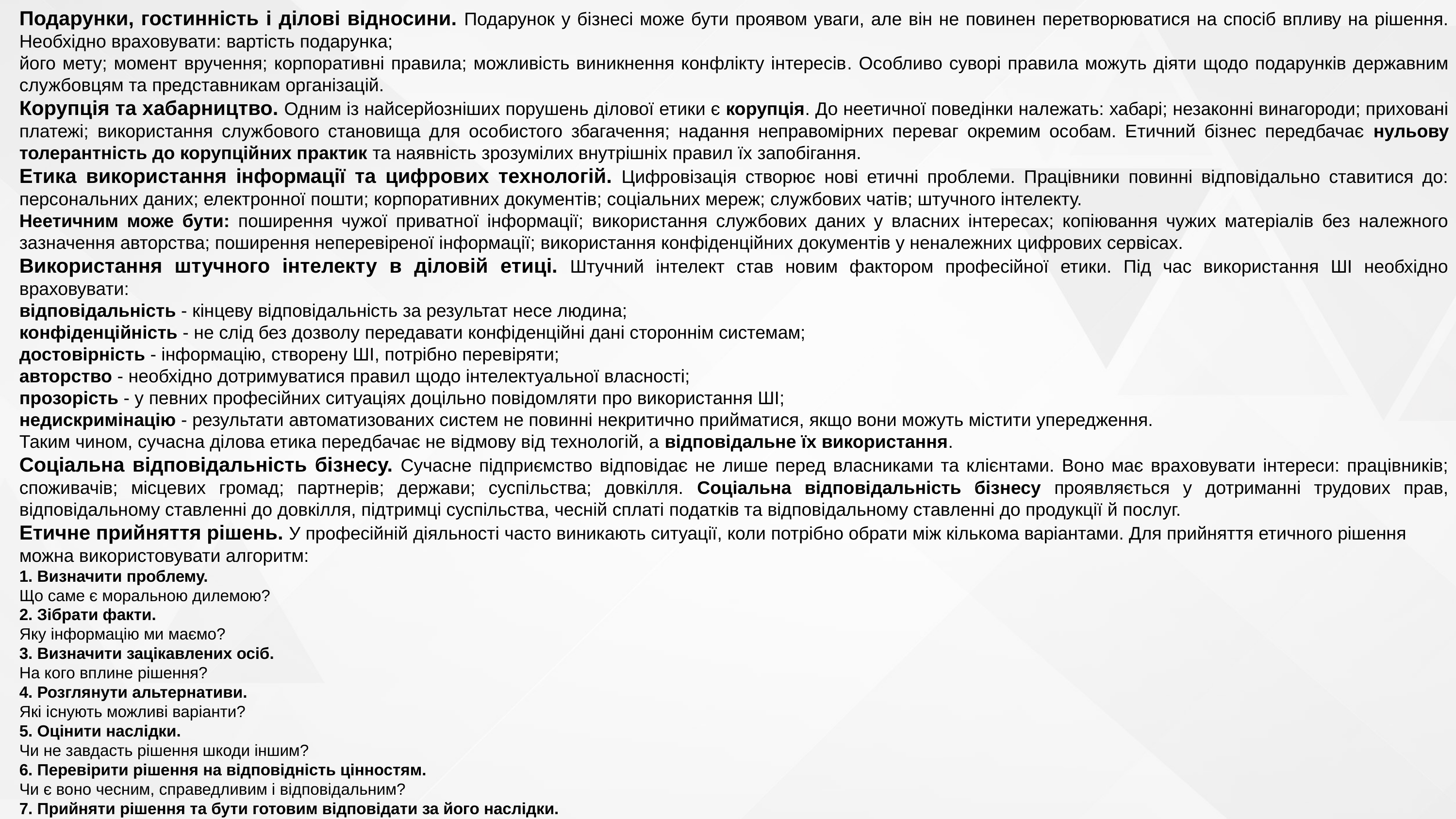

Подарунки, гостинність і ділові відносини. Подарунок у бізнесі може бути проявом уваги, але він не повинен перетворюватися на спосіб впливу на рішення. Необхідно враховувати: вартість подарунка;
його мету; момент вручення; корпоративні правила; можливість виникнення конфлікту інтересів. Особливо суворі правила можуть діяти щодо подарунків державним службовцям та представникам організацій.
Корупція та хабарництво. Одним із найсерйозніших порушень ділової етики є корупція. До неетичної поведінки належать: хабарі; незаконні винагороди; приховані платежі; використання службового становища для особистого збагачення; надання неправомірних переваг окремим особам. Етичний бізнес передбачає нульову толерантність до корупційних практик та наявність зрозумілих внутрішніх правил їх запобігання.
Етика використання інформації та цифрових технологій. Цифровізація створює нові етичні проблеми. Працівники повинні відповідально ставитися до: персональних даних; електронної пошти; корпоративних документів; соціальних мереж; службових чатів; штучного інтелекту.
Неетичним може бути: поширення чужої приватної інформації; використання службових даних у власних інтересах; копіювання чужих матеріалів без належного зазначення авторства; поширення неперевіреної інформації; використання конфіденційних документів у неналежних цифрових сервісах.
Використання штучного інтелекту в діловій етиці. Штучний інтелект став новим фактором професійної етики. Під час використання ШІ необхідно враховувати:
відповідальність - кінцеву відповідальність за результат несе людина;
конфіденційність - не слід без дозволу передавати конфіденційні дані стороннім системам;
достовірність - інформацію, створену ШІ, потрібно перевіряти;
авторство - необхідно дотримуватися правил щодо інтелектуальної власності;
прозорість - у певних професійних ситуаціях доцільно повідомляти про використання ШІ;
недискримінацію - результати автоматизованих систем не повинні некритично прийматися, якщо вони можуть містити упередження.
Таким чином, сучасна ділова етика передбачає не відмову від технологій, а відповідальне їх використання.
Соціальна відповідальність бізнесу. Сучасне підприємство відповідає не лише перед власниками та клієнтами. Воно має враховувати інтереси: працівників; споживачів; місцевих громад; партнерів; держави; суспільства; довкілля. Соціальна відповідальність бізнесу проявляється у дотриманні трудових прав, відповідальному ставленні до довкілля, підтримці суспільства, чесній сплаті податків та відповідальному ставленні до продукції й послуг.
Етичне прийняття рішень. У професійній діяльності часто виникають ситуації, коли потрібно обрати між кількома варіантами. Для прийняття етичного рішення можна використовувати алгоритм:
1. Визначити проблему.
Що саме є моральною дилемою?
2. Зібрати факти.
Яку інформацію ми маємо?
3. Визначити зацікавлених осіб.
На кого вплине рішення?
4. Розглянути альтернативи.
Які існують можливі варіанти?
5. Оцінити наслідки.
Чи не завдасть рішення шкоди іншим?
6. Перевірити рішення на відповідність цінностям.
Чи є воно чесним, справедливим і відповідальним?
7. Прийняти рішення та бути готовим відповідати за його наслідки.